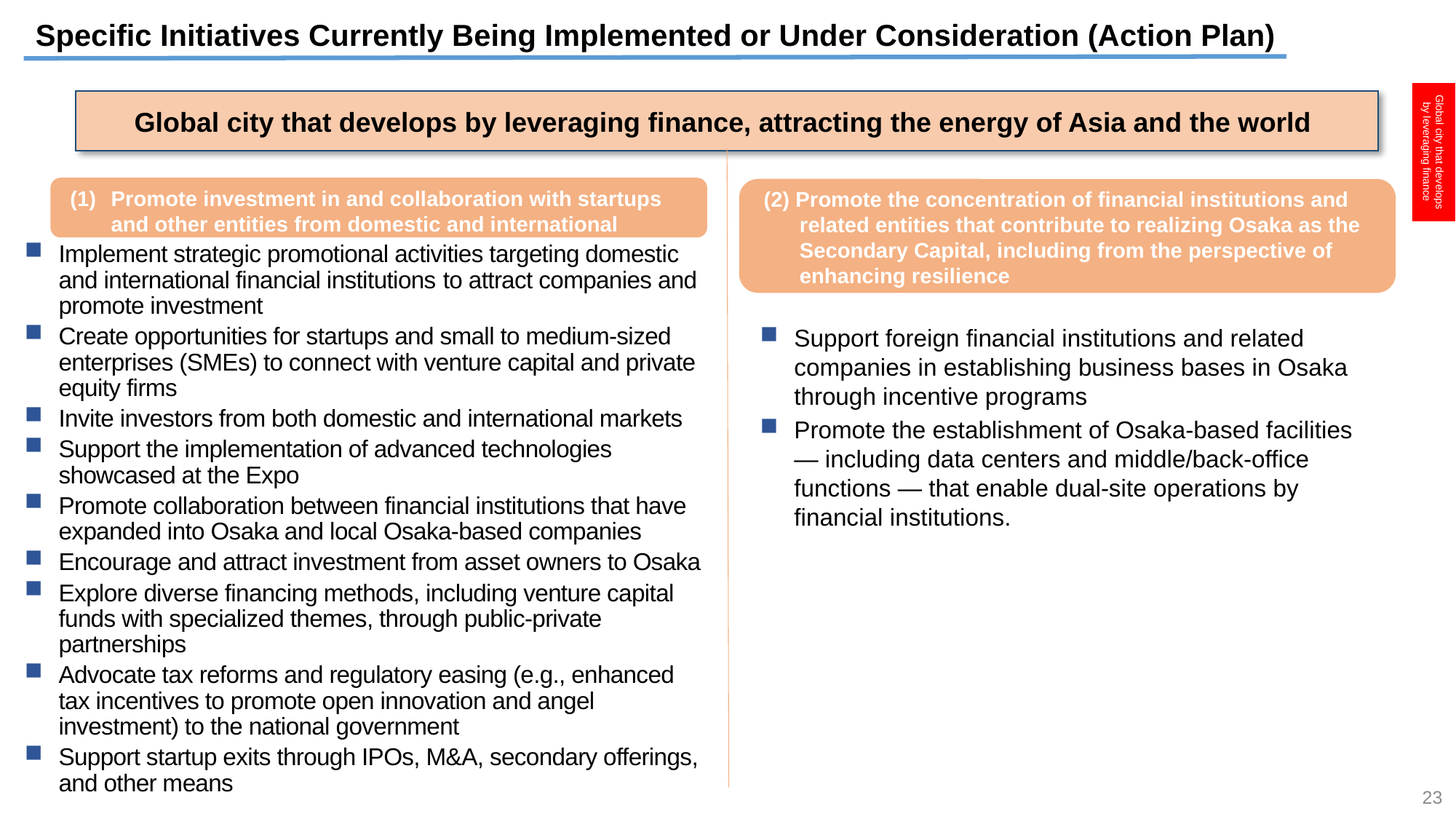

Specific Initiatives Currently Being Implemented or Under Consideration (Action Plan)
Global city that develops by leveraging finance
Global city that develops by leveraging finance, attracting the energy of Asia and the world

Promote investment in and collaboration with startups and other entities from domestic and international sources
(2) Promote the concentration of financial institutions and
      related entities that contribute to realizing Osaka as the
      Secondary Capital, including from the perspective of
      enhancing resilience
Implement strategic promotional activities targeting domestic and international financial institutions to attract companies and promote investment
Create opportunities for startups and small to medium-sized enterprises (SMEs) to connect with venture capital and private equity firms
Invite investors from both domestic and international markets
Support the implementation of advanced technologies showcased at the Expo
Promote collaboration between financial institutions that have expanded into Osaka and local Osaka-based companies
Encourage and attract investment from asset owners to Osaka
Explore diverse financing methods, including venture capital funds with specialized themes, through public-private partnerships
Advocate tax reforms and regulatory easing (e.g., enhanced tax incentives to promote open innovation and angel investment) to the national government
Support startup exits through IPOs, M&A, secondary offerings, and other means
Support foreign financial institutions and related companies in establishing business bases in Osaka through incentive programs
Promote the establishment of Osaka‑based facilities — including data centers and middle/back‑office functions — that enable dual‑site operations by financial institutions.
23